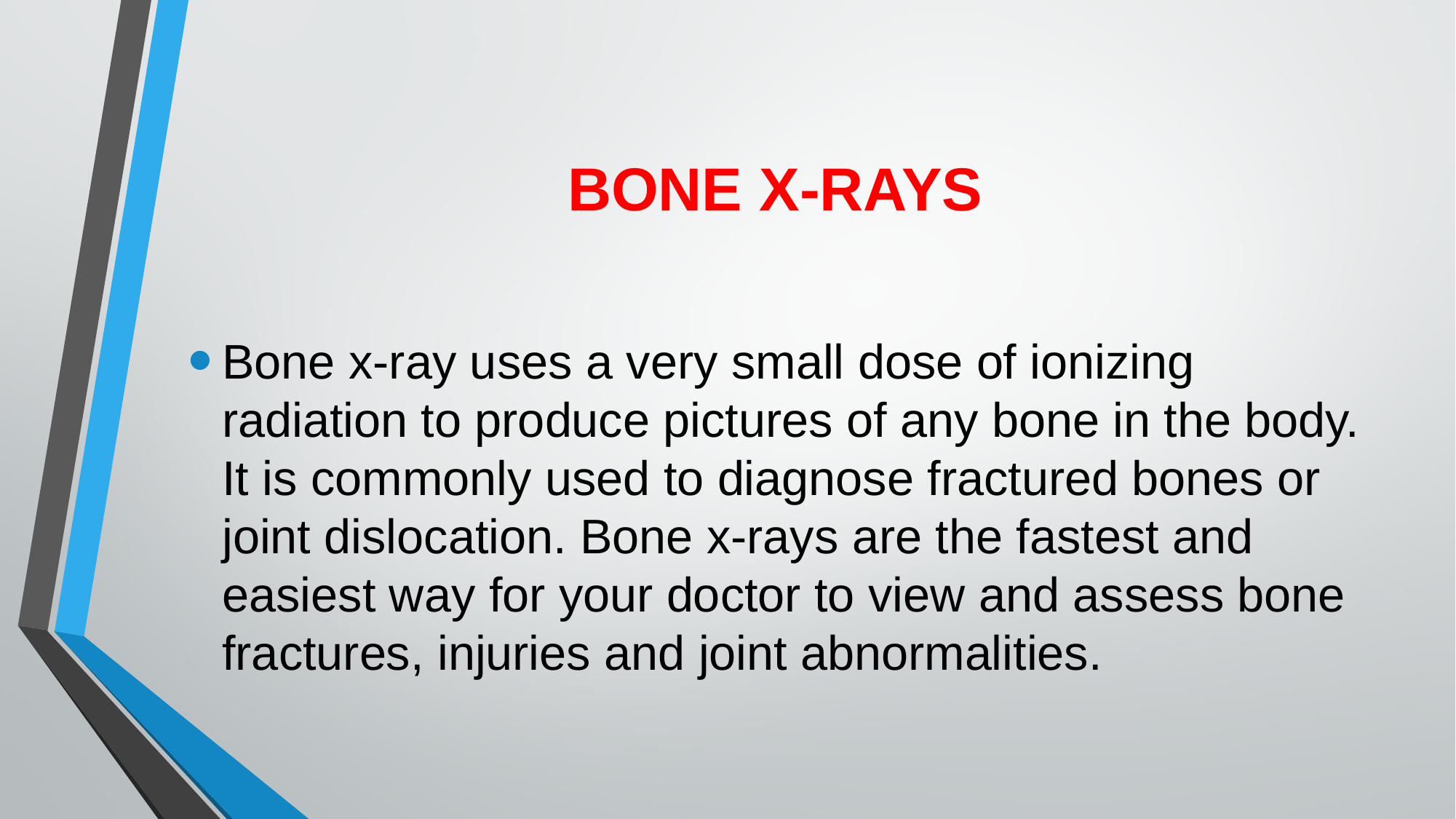

# BONE X-RAYS
Bone x-ray uses a very small dose of ionizing radiation to produce pictures of any bone in the body. It is commonly used to diagnose fractured bones or joint dislocation. Bone x-rays are the fastest and easiest way for your doctor to view and assess bone fractures, injuries and joint abnormalities.